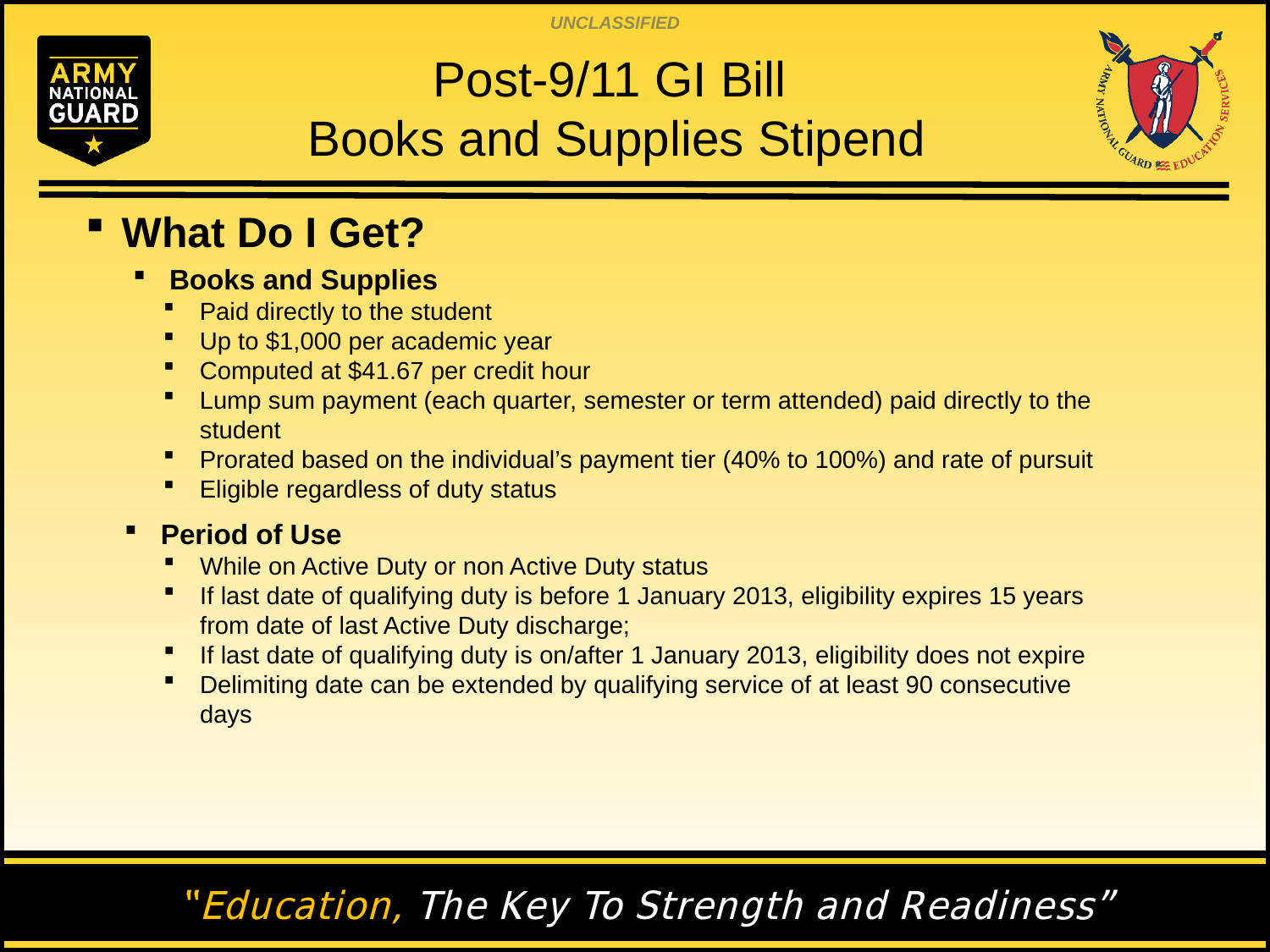

Post-9/11 GI Bill
Books and Supplies Stipend
What Do I Get?
Books and Supplies
Paid directly to the student
Up to $1,000 per academic year
Computed at $41.67 per credit hour
Lump sum payment (each quarter, semester or term attended) paid directly to the student
Prorated based on the individual’s payment tier (40% to 100%) and rate of pursuit
Eligible regardless of duty status
Period of Use
While on Active Duty or non Active Duty status
If last date of qualifying duty is before 1 January 2013, eligibility expires 15 years from date of last Active Duty discharge;
If last date of qualifying duty is on/after 1 January 2013, eligibility does not expire
Delimiting date can be extended by qualifying service of at least 90 consecutive days